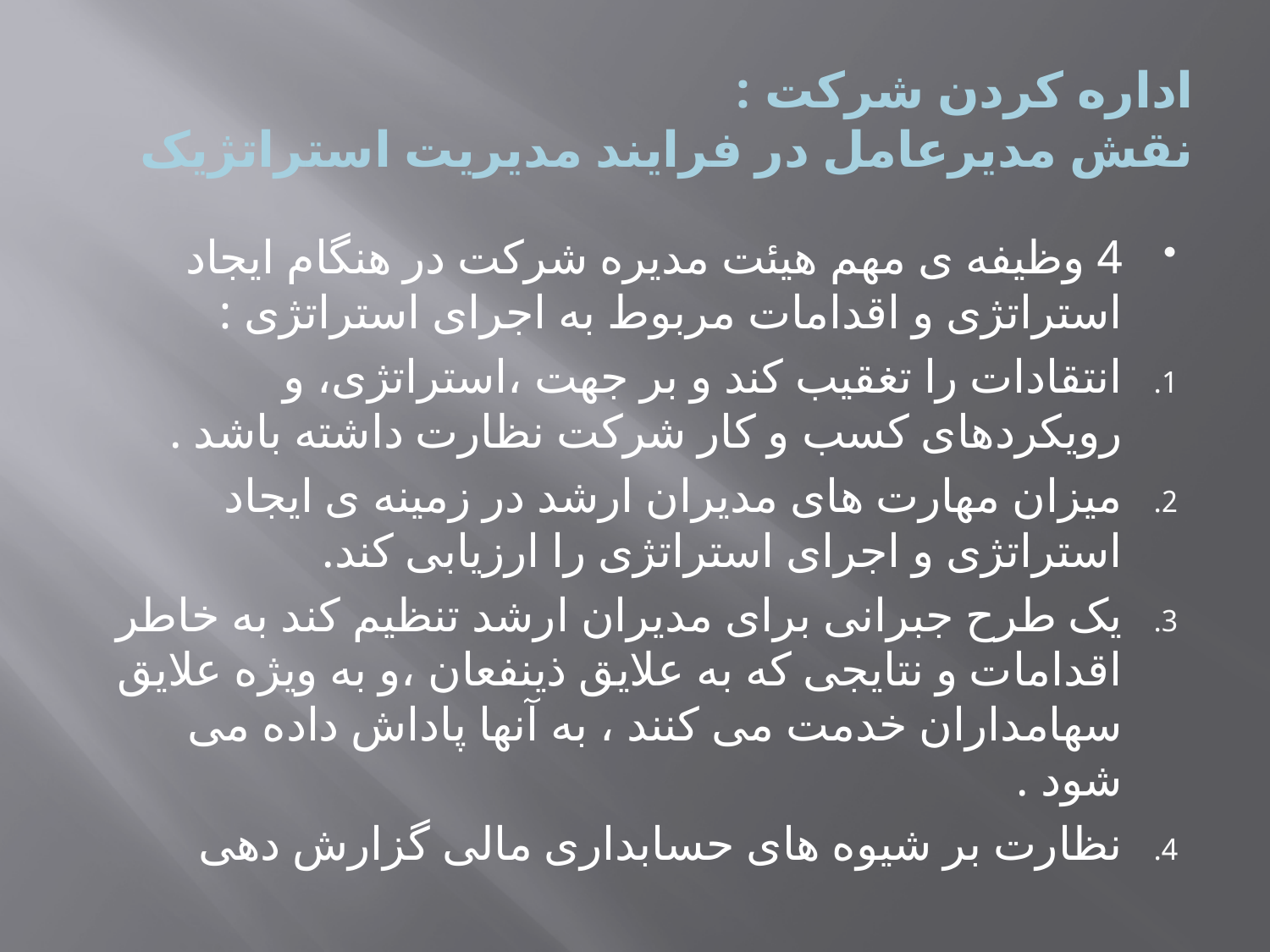

# اداره کردن شرکت : نقش مدیرعامل در فرایند مدیریت استراتژیک
4 وظیفه ی مهم هیئت مدیره شرکت در هنگام ایجاد استراتژی و اقدامات مربوط به اجرای استراتژی :
انتقادات را تغقیب کند و بر جهت ،استراتژی، و رویکردهای کسب و کار شرکت نظارت داشته باشد .
میزان مهارت های مدیران ارشد در زمینه ی ایجاد استراتژی و اجرای استراتژی را ارزیابی کند.
یک طرح جبرانی برای مدیران ارشد تنظیم کند به خاطر اقدامات و نتایجی که به علایق ذینفعان ،و به ویژه علایق سهامداران خدمت می کنند ، به آنها پاداش داده می شود .
نظارت بر شیوه های حسابداری مالی گزارش دهی